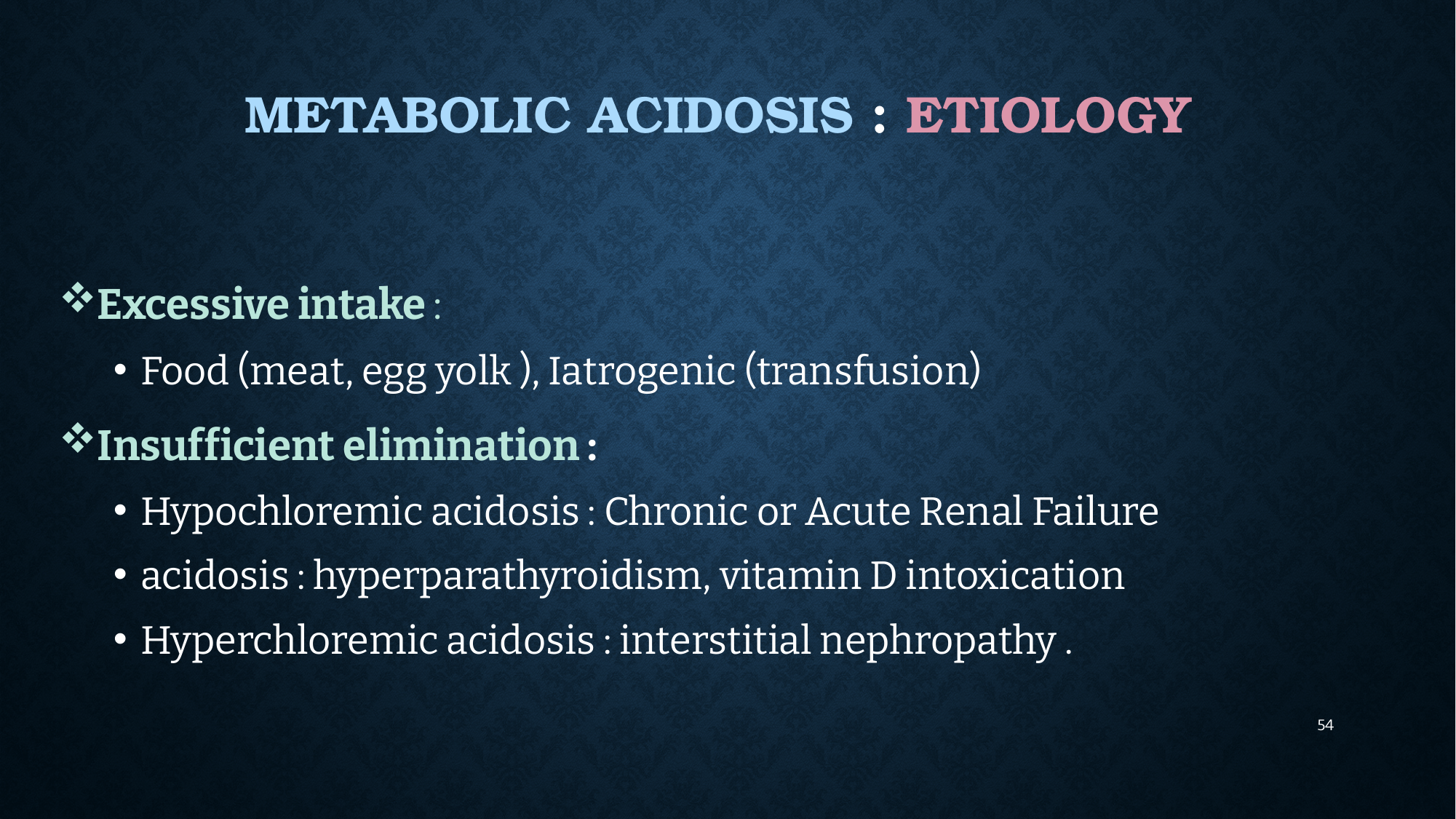

# Metabolic Acidosis : Etiology

Excessive intake :
Food (meat, egg yolk ), Iatrogenic (transfusion)
Insufficient elimination :
Hypochloremic acidosis : Chronic or Acute Renal Failure
acidosis : hyperparathyroidism, vitamin D intoxication
Hyperchloremic acidosis : interstitial nephropathy .
54